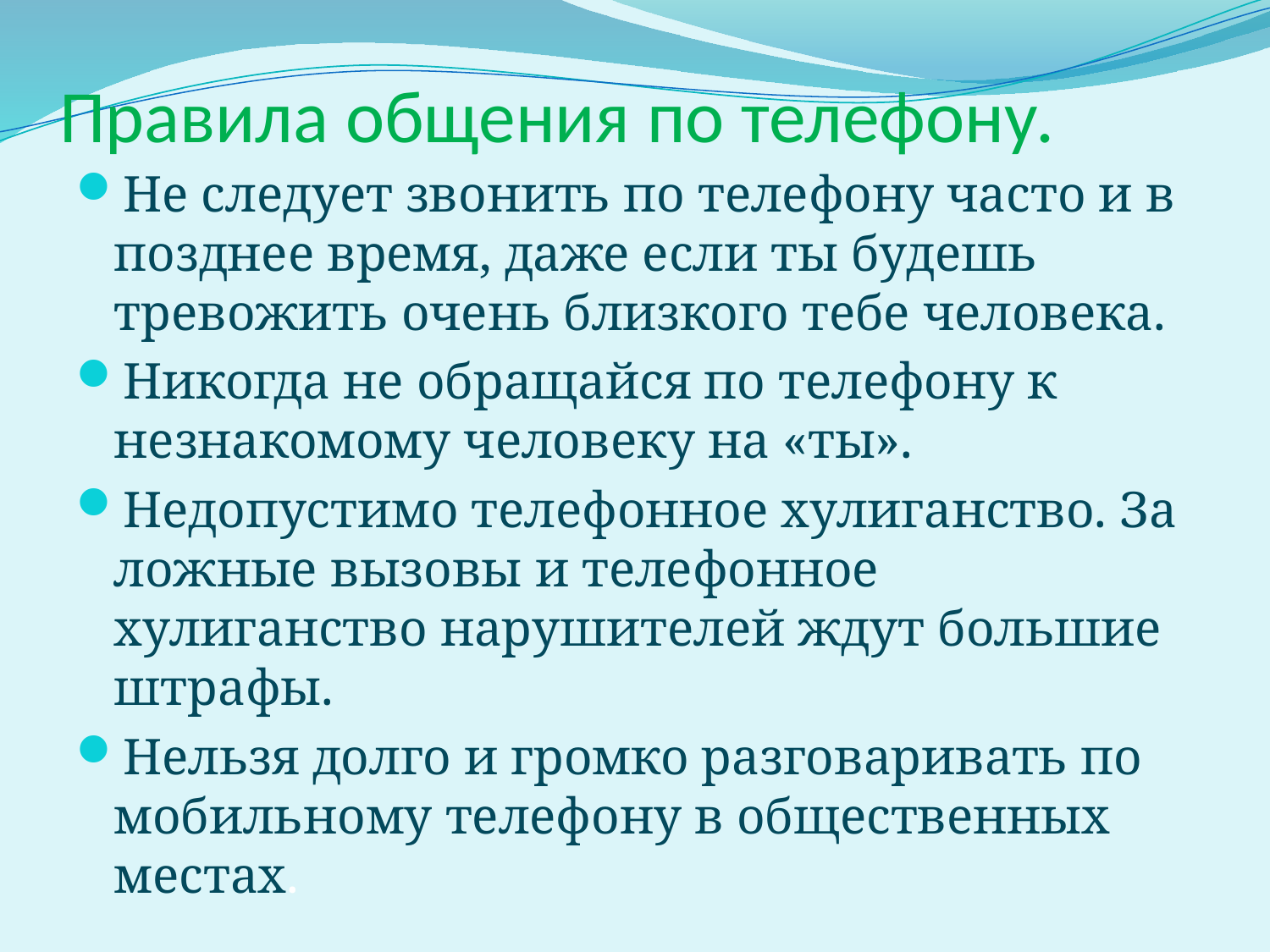

# Правила общения по телефону.
Не следует звонить по телефону часто и в позднее время, даже если ты будешь тревожить очень близкого тебе человека.
Никогда не обращайся по телефону к незнакомому человеку на «ты».
Недопустимо телефонное хулиганство. За ложные вызовы и телефонное хулиганство нарушителей ждут большие штрафы.
Нельзя долго и громко разговаривать по мобильному телефону в общественных местах.